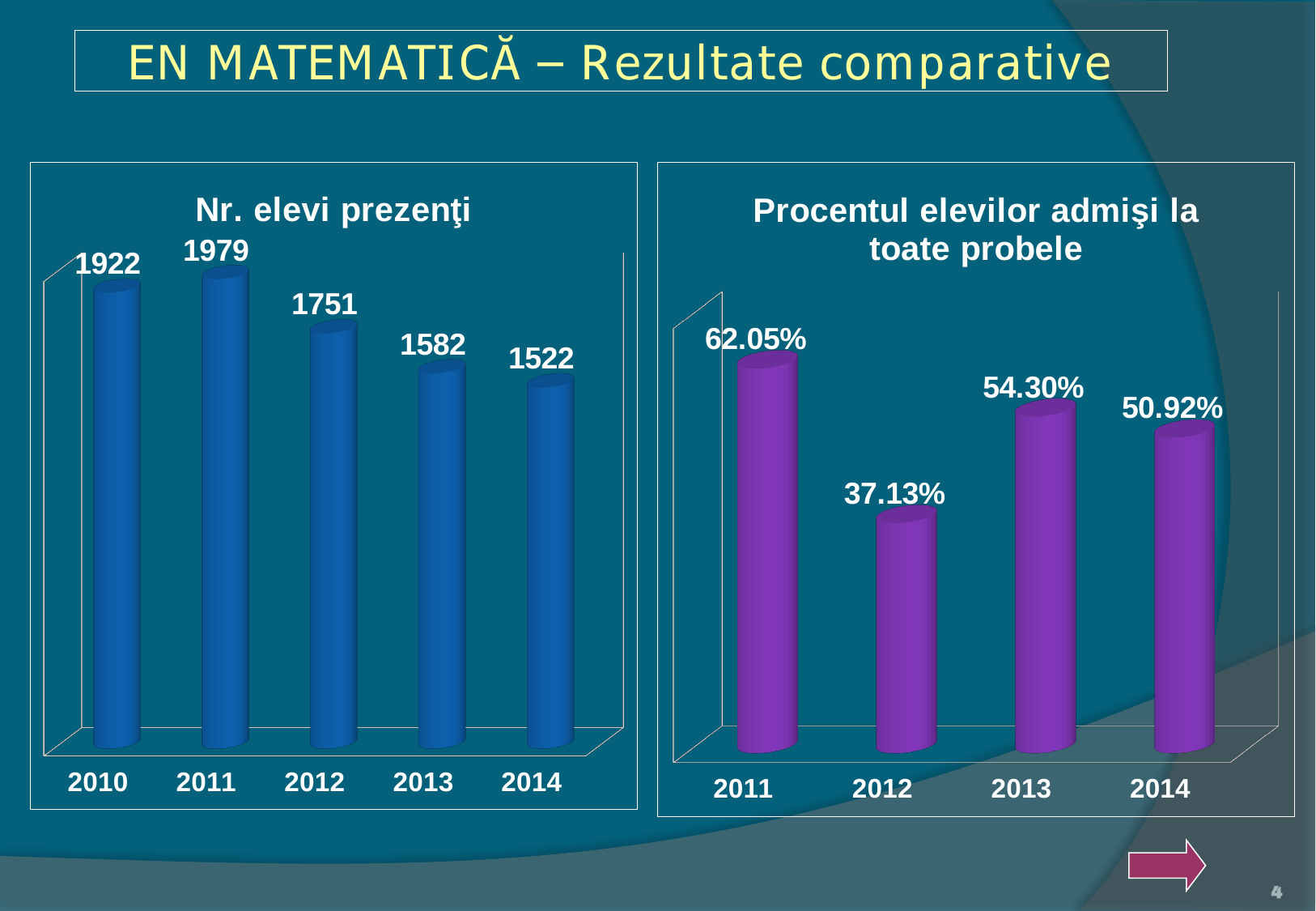

EN MATEMATICĂ – Rezultate comparative

[unsupported chart]

[unsupported chart]

4